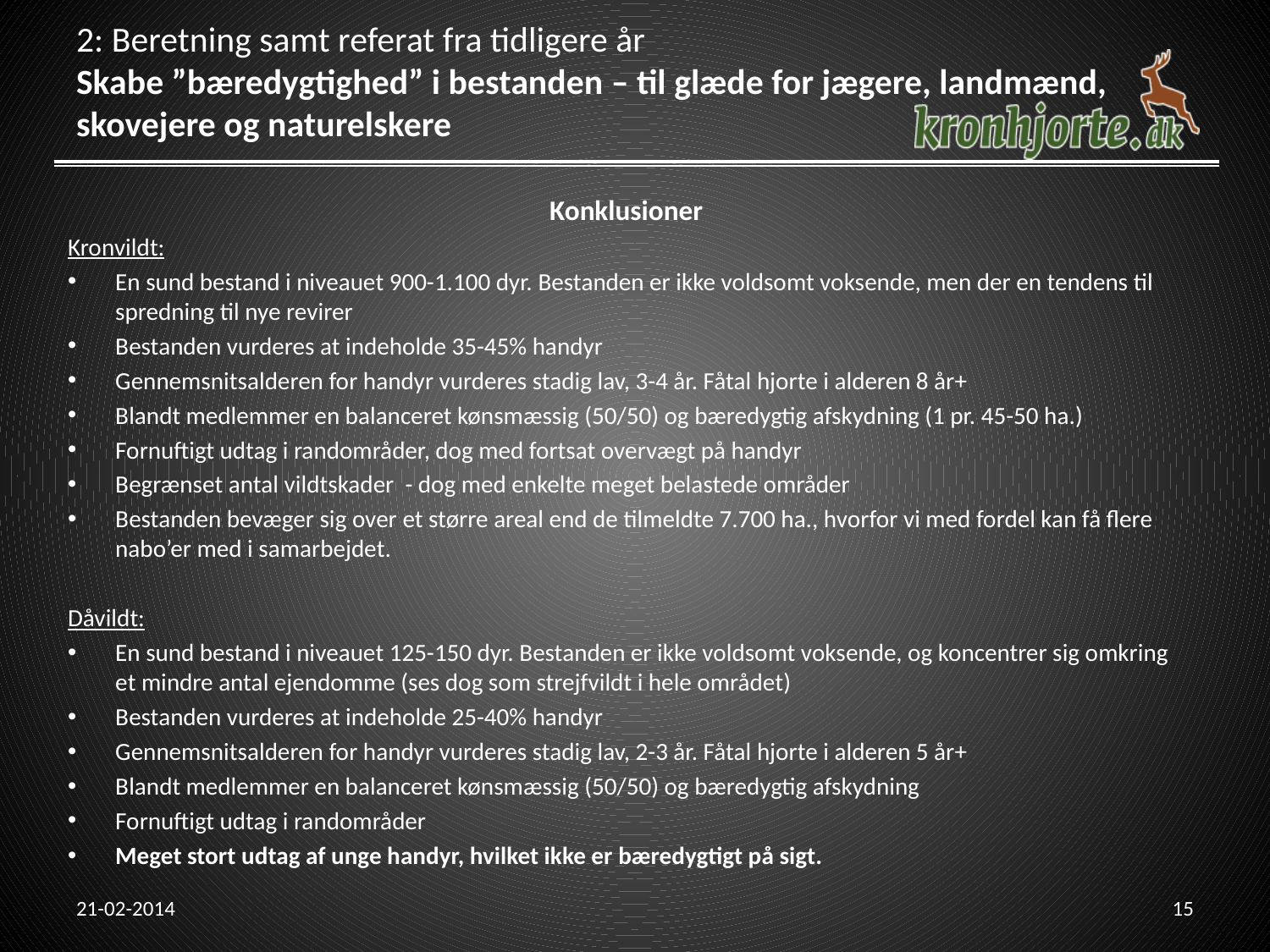

# 2: Beretning samt referat fra tidligere år Skabe ”bæredygtighed” i bestanden – til glæde for jægere, landmænd, skovejere og naturelskere
Konklusioner
Kronvildt:
En sund bestand i niveauet 900-1.100 dyr. Bestanden er ikke voldsomt voksende, men der en tendens til spredning til nye revirer
Bestanden vurderes at indeholde 35-45% handyr
Gennemsnitsalderen for handyr vurderes stadig lav, 3-4 år. Fåtal hjorte i alderen 8 år+
Blandt medlemmer en balanceret kønsmæssig (50/50) og bæredygtig afskydning (1 pr. 45-50 ha.)
Fornuftigt udtag i randområder, dog med fortsat overvægt på handyr
Begrænset antal vildtskader  - dog med enkelte meget belastede områder
Bestanden bevæger sig over et større areal end de tilmeldte 7.700 ha., hvorfor vi med fordel kan få flere nabo’er med i samarbejdet.

Dåvildt:
En sund bestand i niveauet 125-150 dyr. Bestanden er ikke voldsomt voksende, og koncentrer sig omkring et mindre antal ejendomme (ses dog som strejfvildt i hele området)
Bestanden vurderes at indeholde 25-40% handyr
Gennemsnitsalderen for handyr vurderes stadig lav, 2-3 år. Fåtal hjorte i alderen 5 år+
Blandt medlemmer en balanceret kønsmæssig (50/50) og bæredygtig afskydning
Fornuftigt udtag i randområder
Meget stort udtag af unge handyr, hvilket ikke er bæredygtigt på sigt.
21-02-2014
15